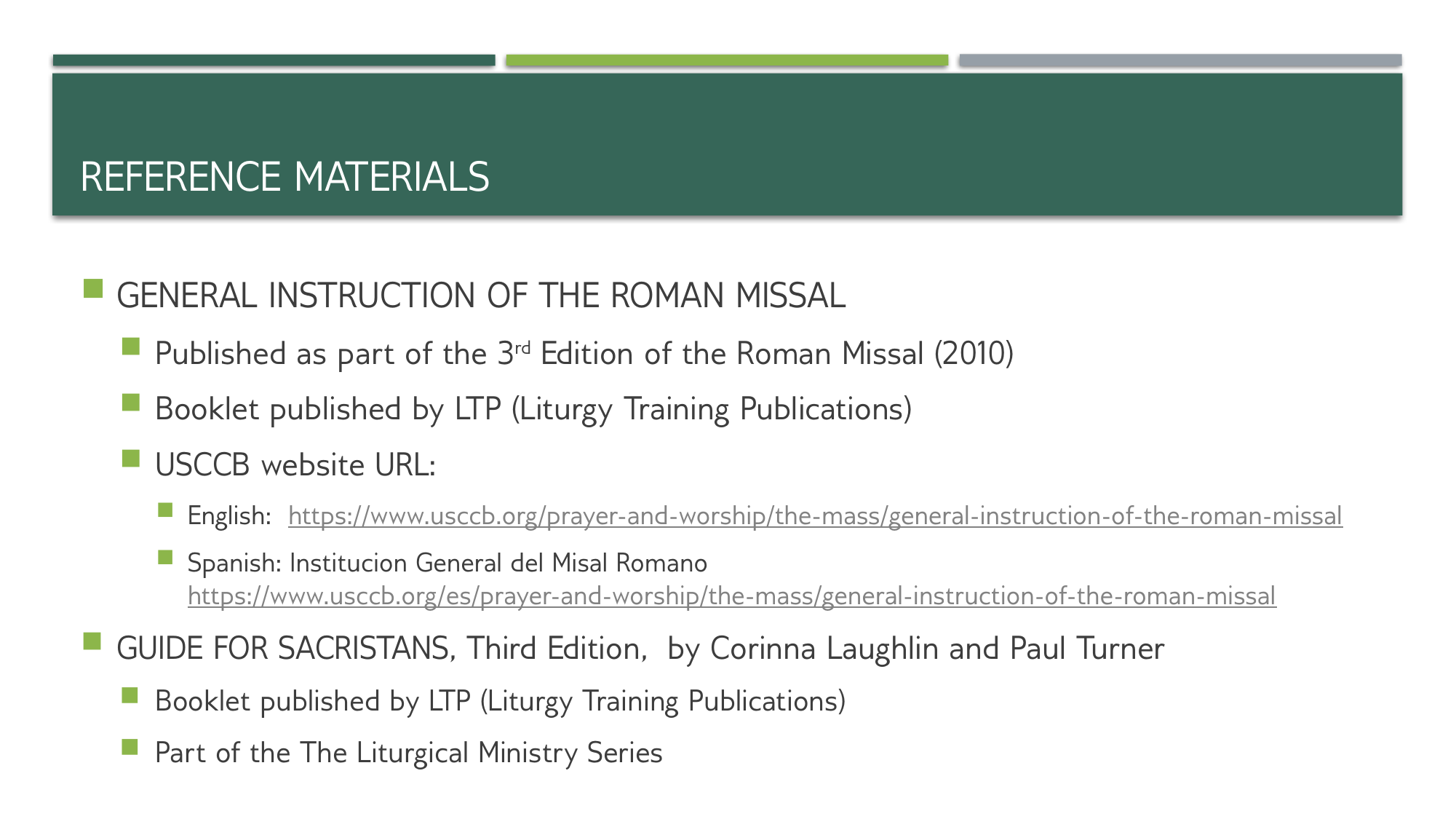

# Reference materials
GENERAL INSTRUCTION OF THE ROMAN MISSAL
Published as part of the 3rd Edition of the Roman Missal (2010)
Booklet published by LTP (Liturgy Training Publications)
USCCB website URL:
English:  https://www.usccb.org/prayer-and-worship/the-mass/general-instruction-of-the-roman-missal
Spanish: Institucion General del Misal Romano https://www.usccb.org/es/prayer-and-worship/the-mass/general-instruction-of-the-roman-missal
GUIDE FOR SACRISTANS, Third Edition,  by Corinna Laughlin and Paul Turner
Booklet published by LTP (Liturgy Training Publications)
Part of the The Liturgical Ministry Series